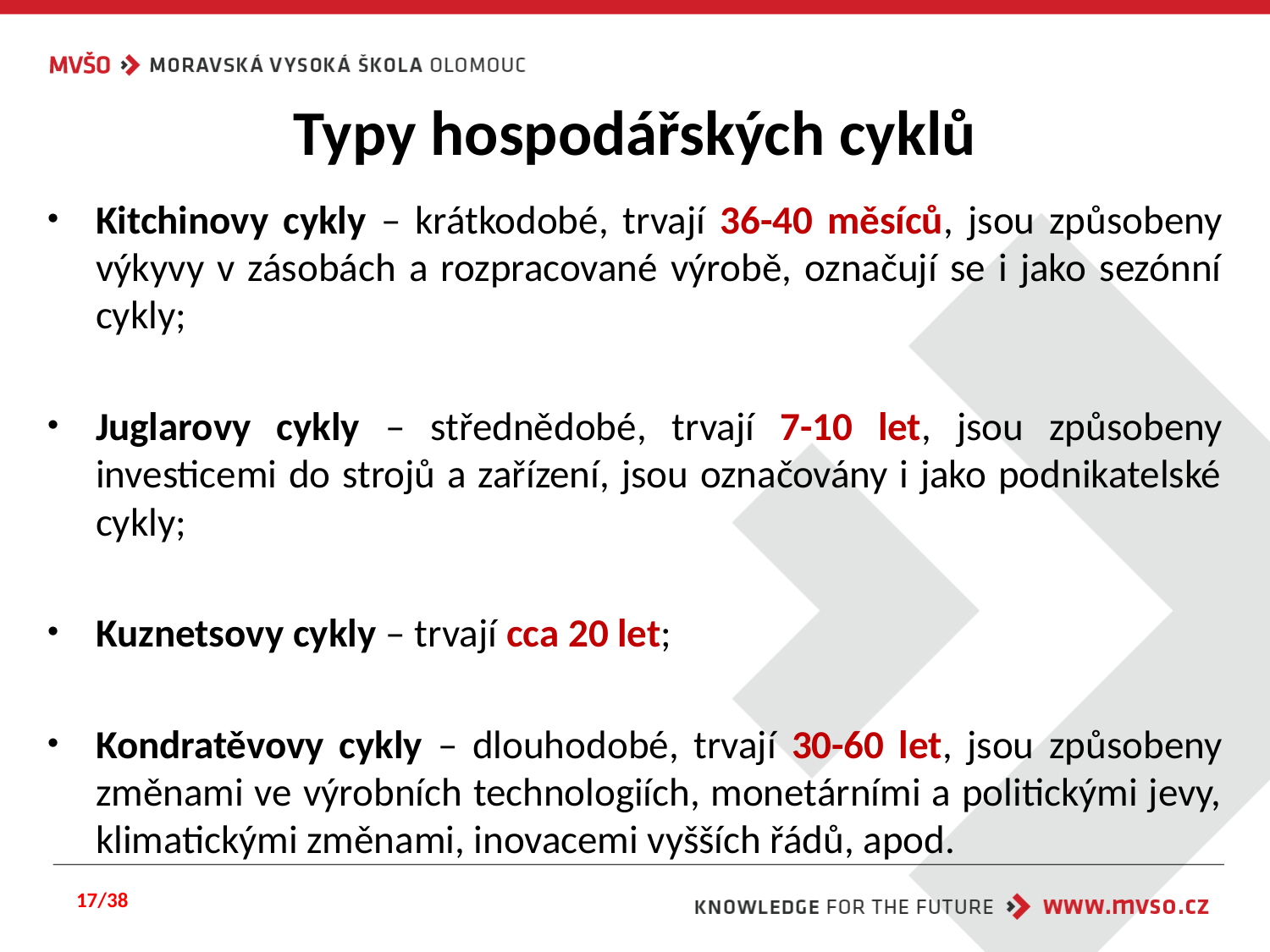

# Typy hospodářských cyklů
Kitchinovy cykly – krátkodobé, trvají 36-40 měsíců, jsou způsobeny výkyvy v zásobách a rozpracované výrobě, označují se i jako sezónní cykly;

Juglarovy cykly – střednědobé, trvají 7-10 let, jsou způsobeny investicemi do strojů a zařízení, jsou označovány i jako podnikatelské cykly;

Kuznetsovy cykly – trvají cca 20 let;

Kondratěvovy cykly – dlouhodobé, trvají 30-60 let, jsou způsobeny změnami ve výrobních technologiích, monetárními a politickými jevy, klimatickými změnami, inovacemi vyšších řádů, apod.
17/38